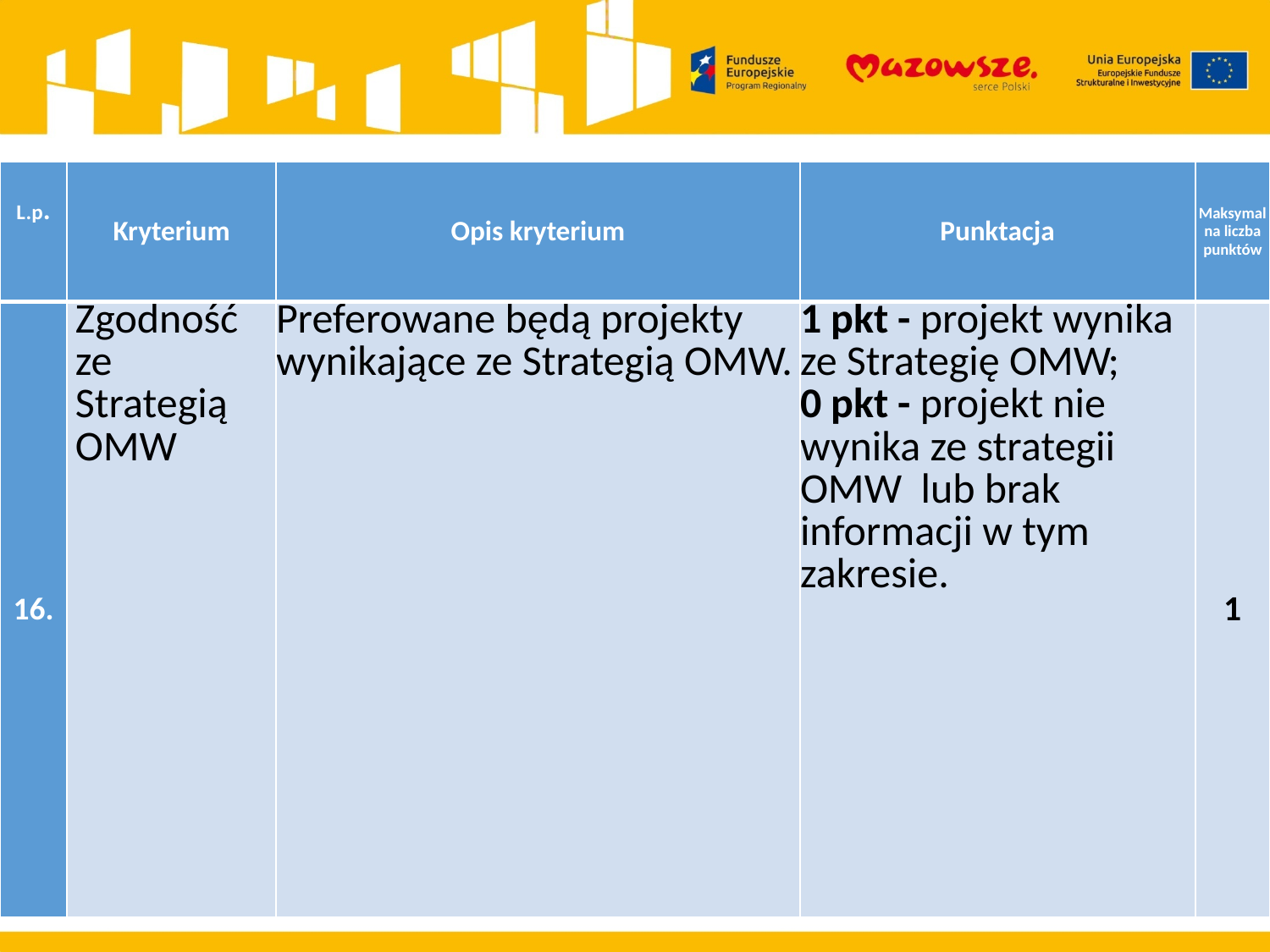

#
| L.p. | Kryterium | Opis kryterium | Punktacja | Maksymalna liczba punktów |
| --- | --- | --- | --- | --- |
| 16. | Zgodność ze Strategią OMW | Preferowane będą projekty wynikające ze Strategią OMW. | 1 pkt - projekt wynika ze Strategię OMW; 0 pkt - projekt nie wynika ze strategii OMW lub brak informacji w tym zakresie. | 1 |